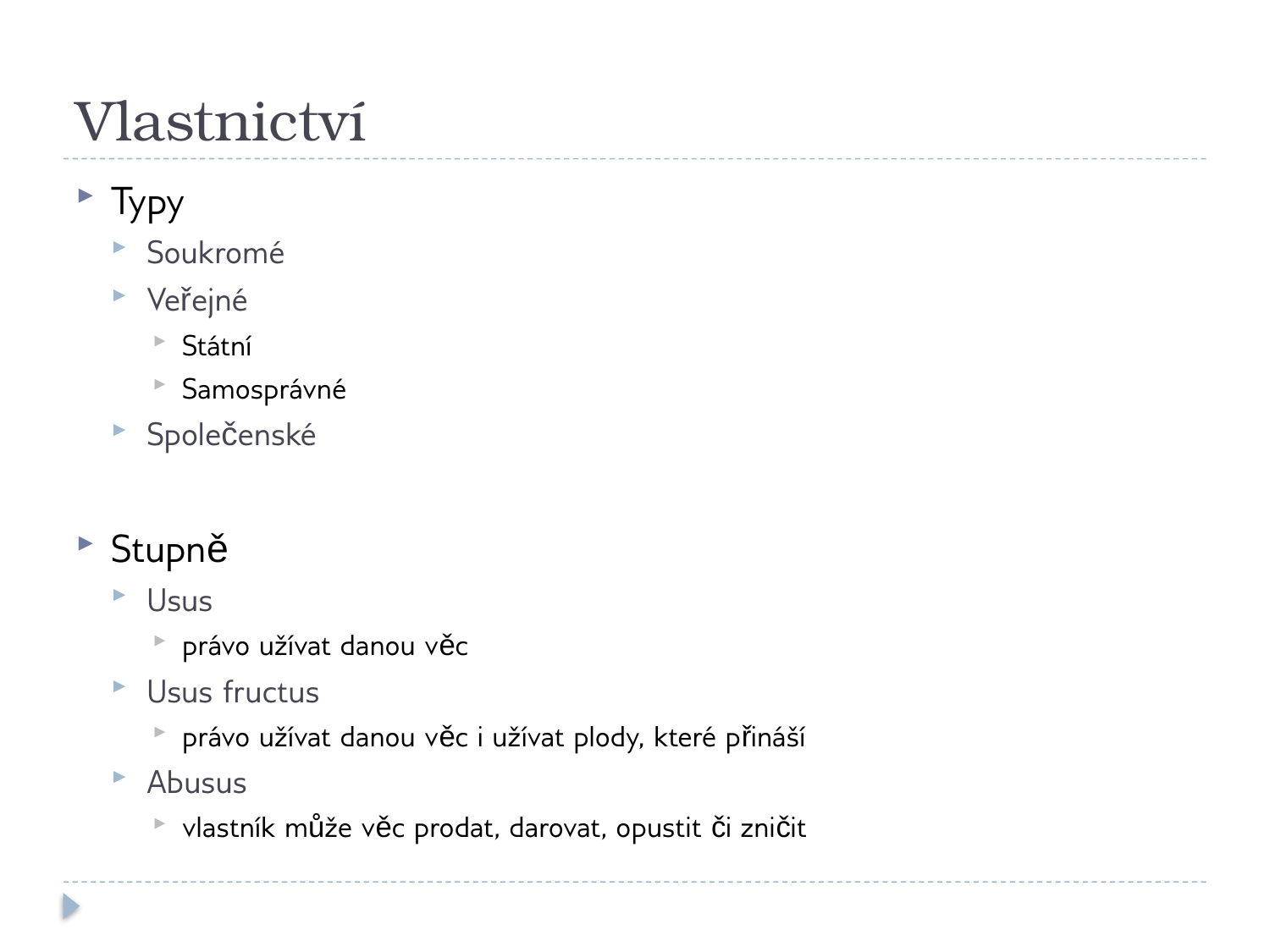

# Vlastnictví
Typy
Soukromé
Veřejné
Státní
Samosprávné
Společenské

Stupně
Usus
právo užívat danou věc
Usus fructus
právo užívat danou věc i užívat plody, které přináší
Abusus
vlastník může věc prodat, darovat, opustit či zničit